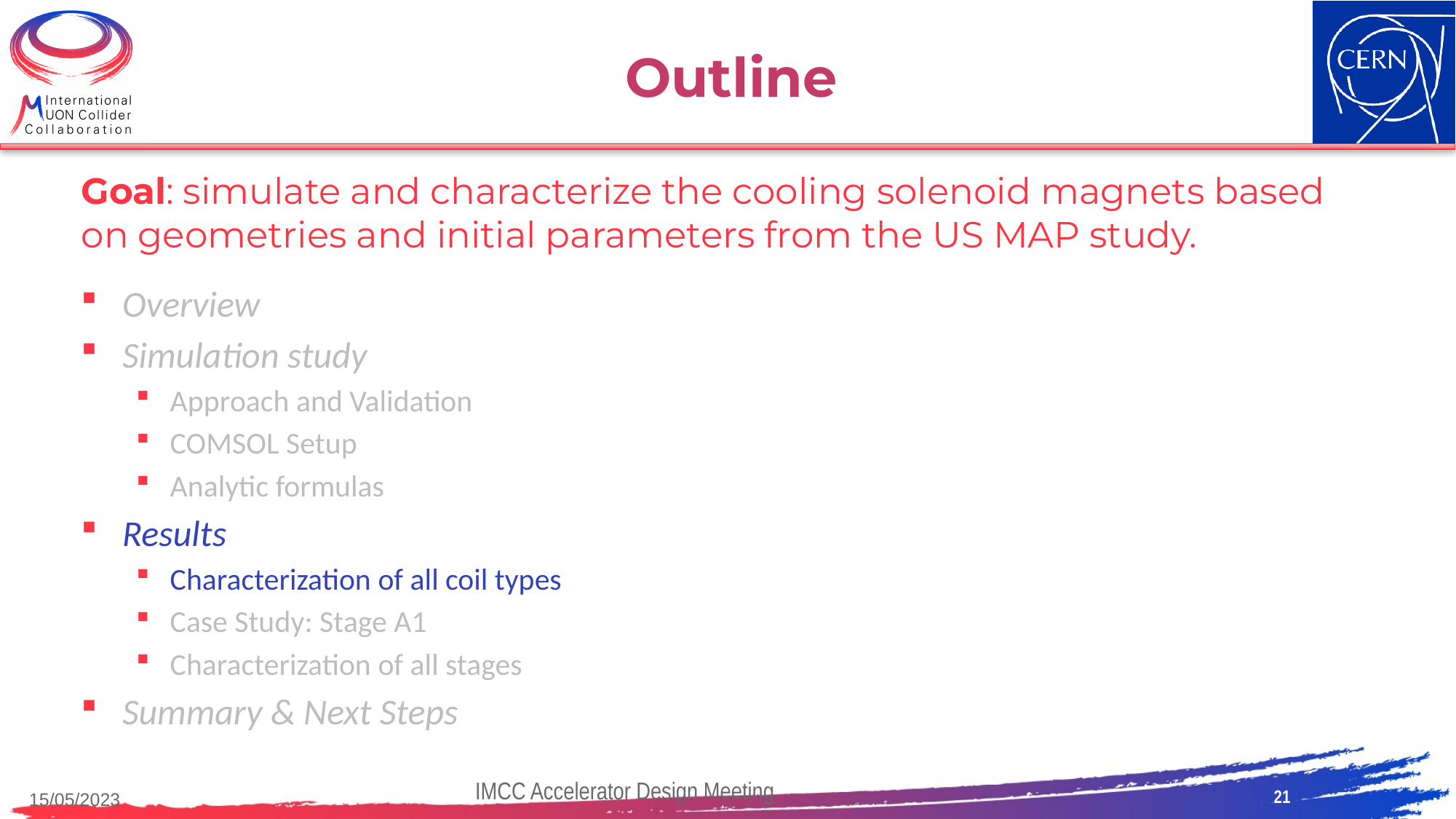

# Outline
Goal: simulate and characterize the cooling solenoid magnets based on geometries and initial parameters from the US MAP study.
Overview
Simulation study
Approach and Validation
COMSOL Setup
Analytic formulas
Results
Characterization of all coil types
Case Study: Stage A1
Characterization of all stages
Summary & Next Steps
21
IMCC Accelerator Design Meeting
15/05/2023